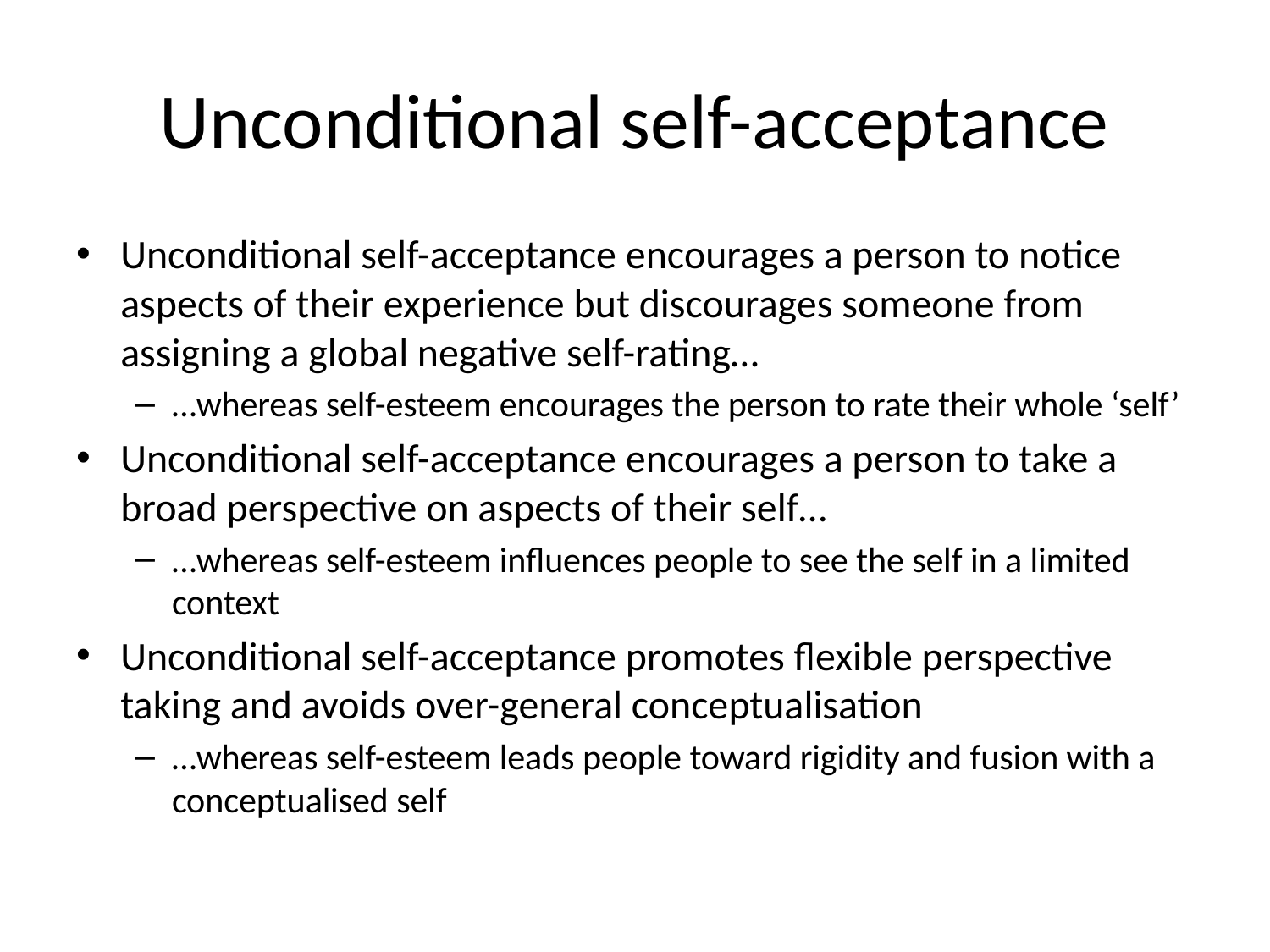

# Unconditional self-acceptance
Unconditional self-acceptance encourages a person to notice aspects of their experience but discourages someone from assigning a global negative self-rating…
…whereas self-esteem encourages the person to rate their whole ‘self’
Unconditional self-acceptance encourages a person to take a broad perspective on aspects of their self…
…whereas self-esteem influences people to see the self in a limited context
Unconditional self-acceptance promotes flexible perspective taking and avoids over-general conceptualisation
…whereas self-esteem leads people toward rigidity and fusion with a conceptualised self